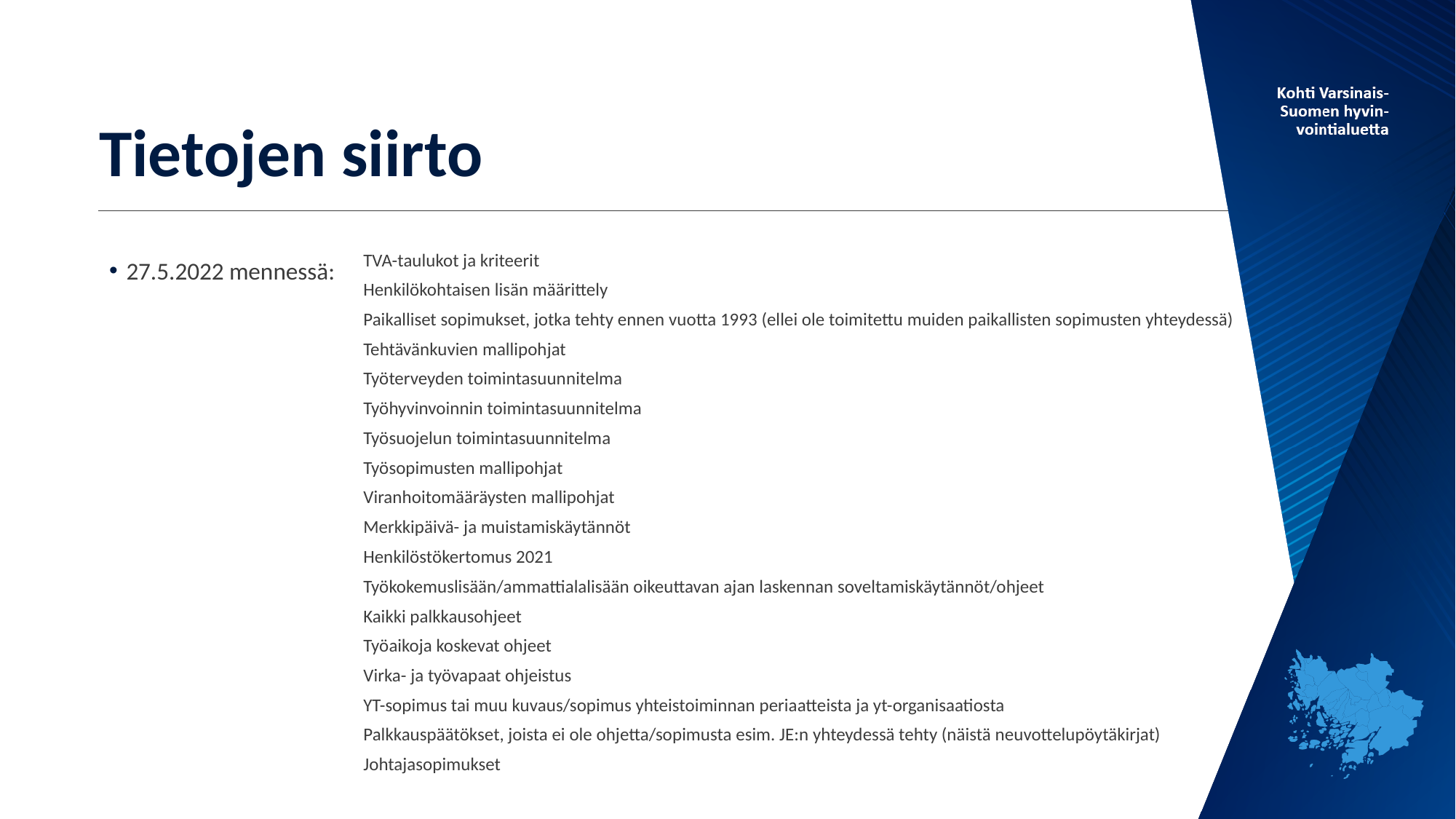

# Tietojen siirto
27.5.2022 mennessä:

| TVA-taulukot ja kriteerit |
| --- |
| Henkilökohtaisen lisän määrittely |
| Paikalliset sopimukset, jotka tehty ennen vuotta 1993 (ellei ole toimitettu muiden paikallisten sopimusten yhteydessä) |
| Tehtävänkuvien mallipohjat |
| Työterveyden toimintasuunnitelma |
| Työhyvinvoinnin toimintasuunnitelma |
| Työsuojelun toimintasuunnitelma |
| Työsopimusten mallipohjat |
| Viranhoitomääräysten mallipohjat |
| Merkkipäivä- ja muistamiskäytännöt |
| Henkilöstökertomus 2021 |
| Työkokemuslisään/ammattialalisään oikeuttavan ajan laskennan soveltamiskäytännöt/ohjeet |
| Kaikki palkkausohjeet |
| Työaikoja koskevat ohjeet |
| Virka- ja työvapaat ohjeistus |
| YT-sopimus tai muu kuvaus/sopimus yhteistoiminnan periaatteista ja yt-organisaatiosta |
| Palkkauspäätökset, joista ei ole ohjetta/sopimusta esim. JE:n yhteydessä tehty (näistä neuvottelupöytäkirjat) |
| Johtajasopimukset |